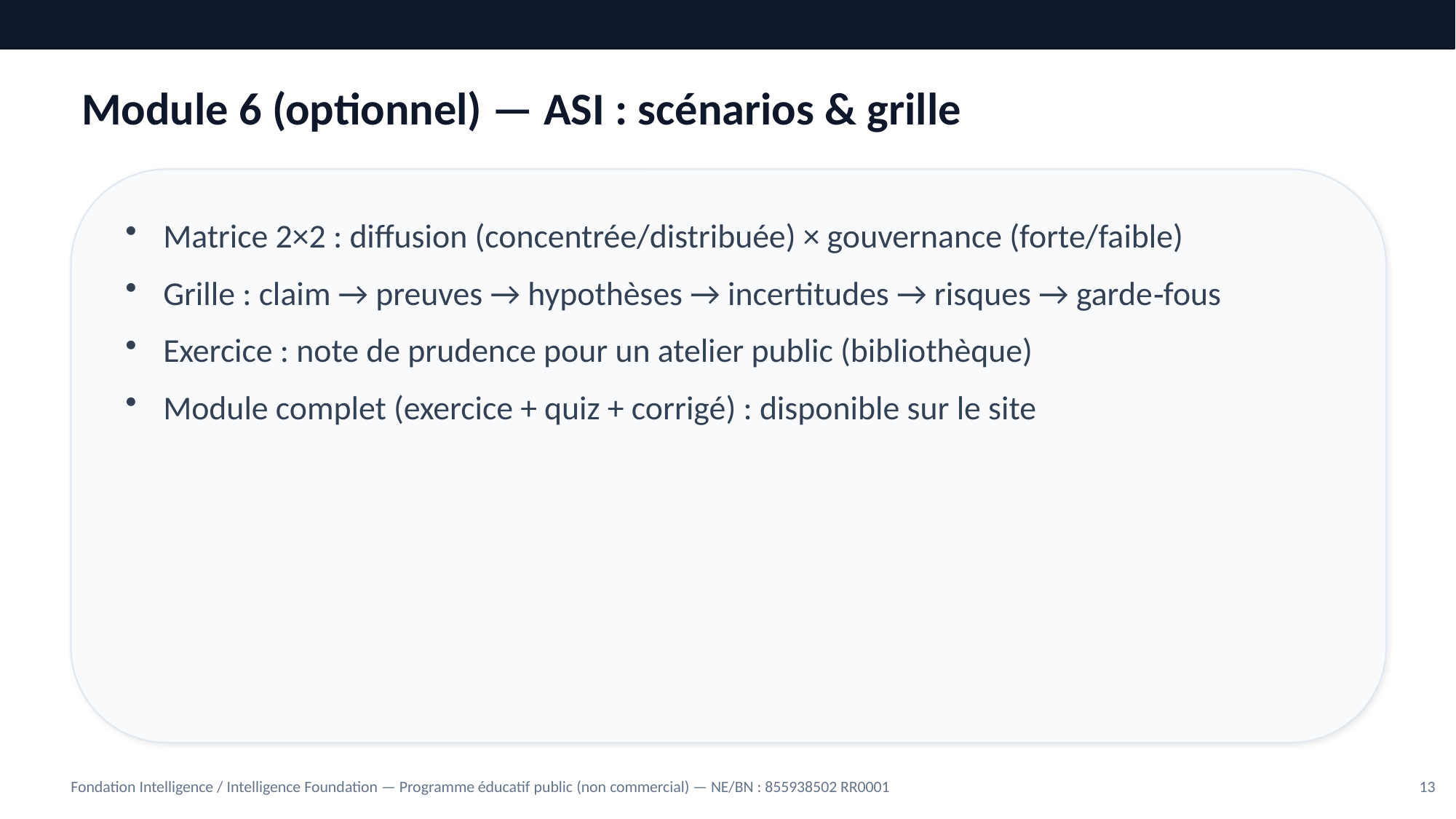

Module 6 (optionnel) — ASI : scénarios & grille

Matrice 2×2 : diffusion (concentrée/distribuée) × gouvernance (forte/faible)
Grille : claim → preuves → hypothèses → incertitudes → risques → garde‑fous
Exercice : note de prudence pour un atelier public (bibliothèque)
Module complet (exercice + quiz + corrigé) : disponible sur le site
Fondation Intelligence / Intelligence Foundation — Programme éducatif public (non commercial) — NE/BN : 855938502 RR0001
13